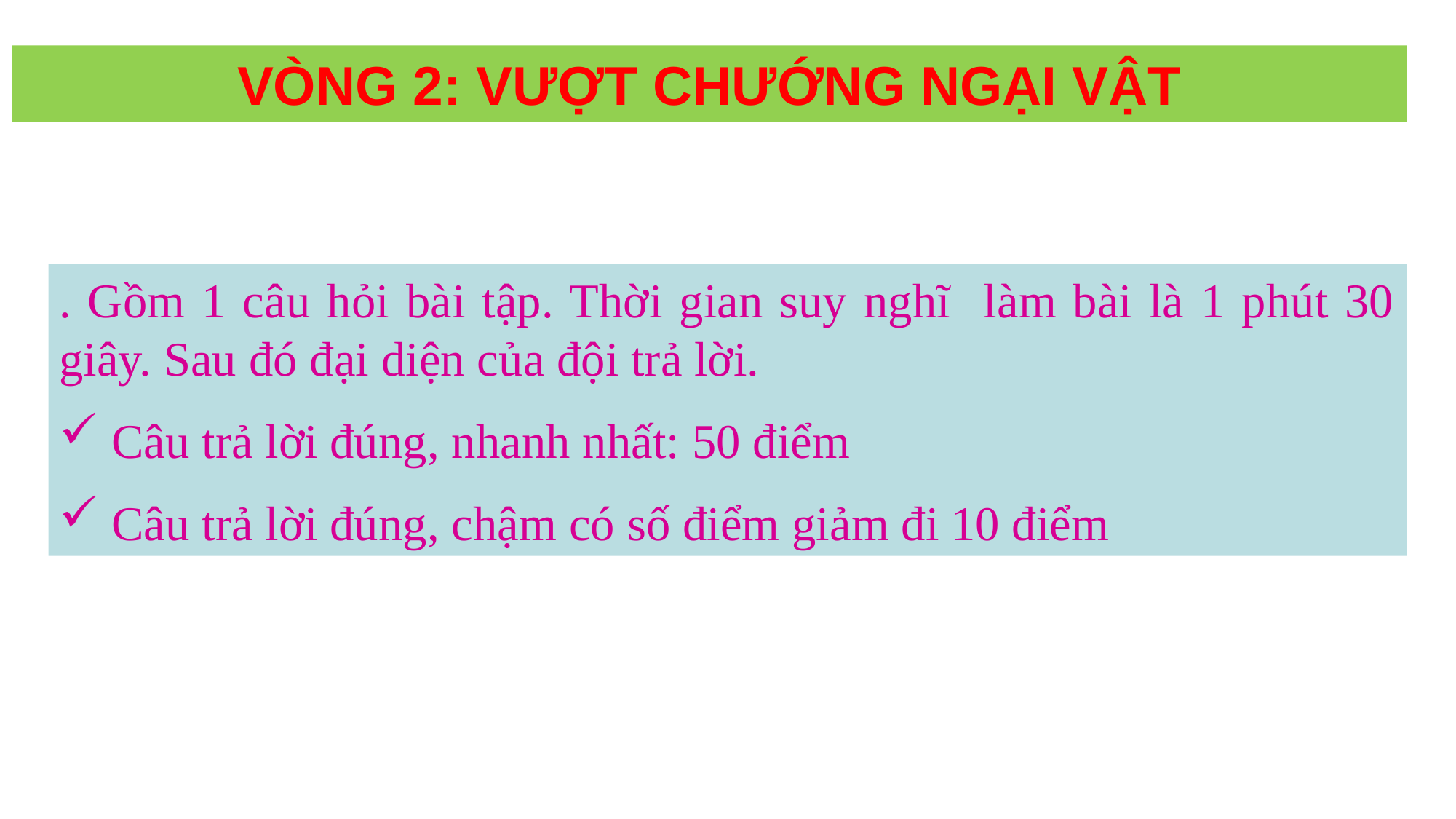

VÒNG 2: VƯỢT CHƯỚNG NGẠI VẬT
. Gồm 1 câu hỏi bài tập. Thời gian suy nghĩ  làm bài là 1 phút 30 giây. Sau đó đại diện của đội trả lời.
 Câu trả lời đúng, nhanh nhất: 50 điểm
 Câu trả lời đúng, chậm có số điểm giảm đi 10 điểm